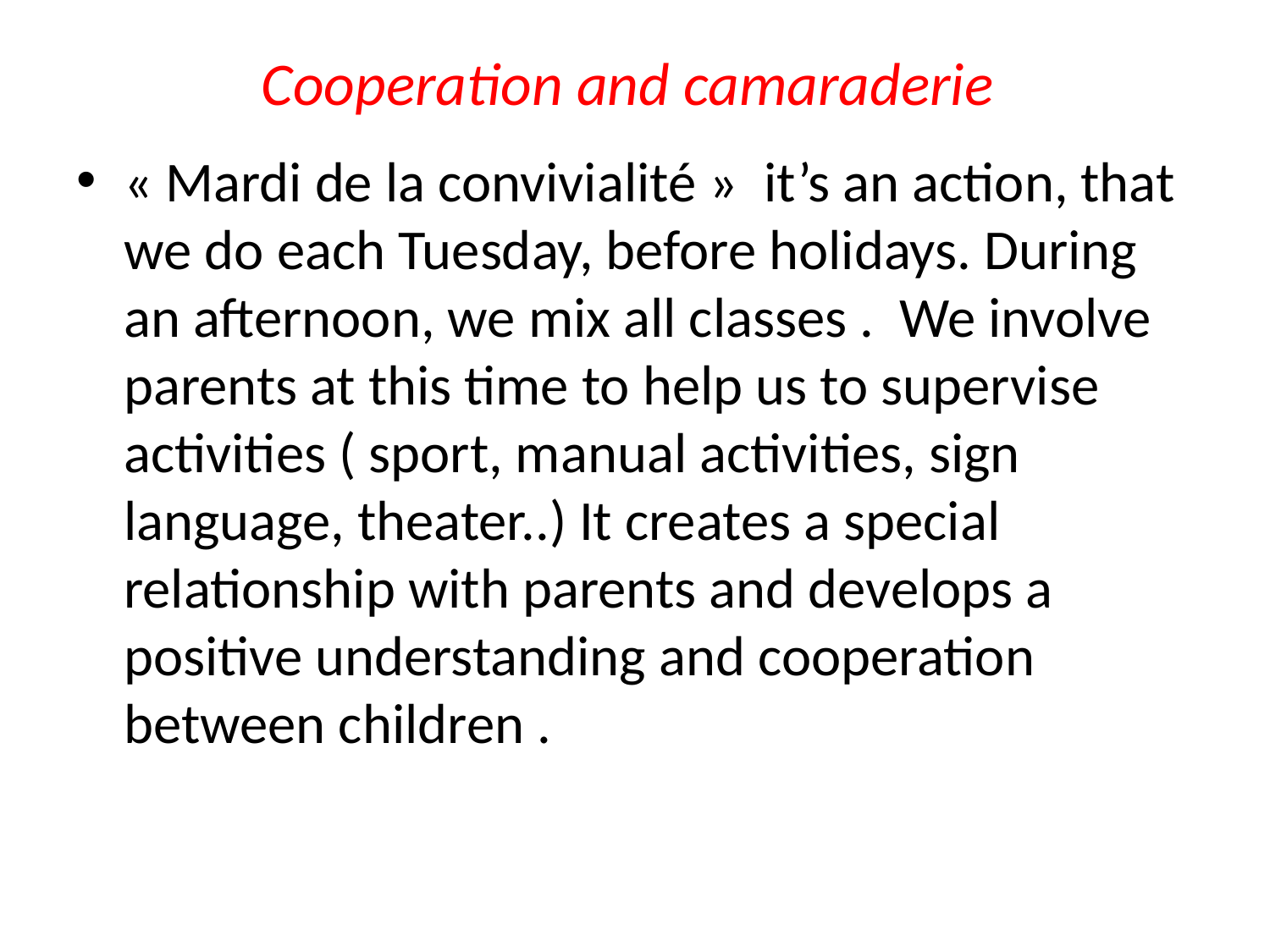

# Cooperation and camaraderie
« Mardi de la convivialité »  it’s an action, that we do each Tuesday, before holidays. During an afternoon, we mix all classes .  We involve parents at this time to help us to supervise activities ( sport, manual activities, sign language, theater..) It creates a special relationship with parents and develops a positive understanding and cooperation between children .